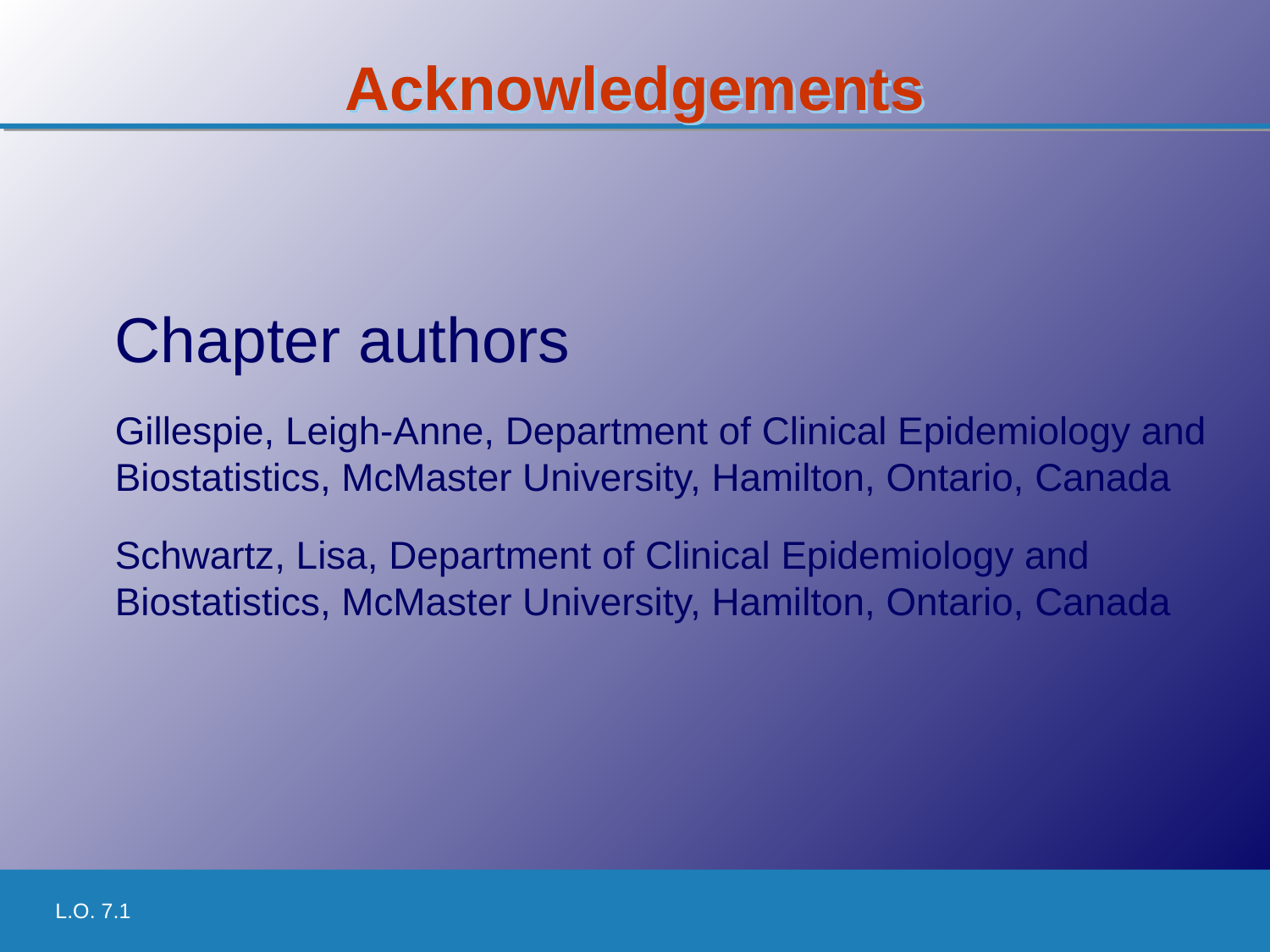

# Acknowledgements

Chapter authors
Gillespie, Leigh-Anne, Department of Clinical Epidemiology and Biostatistics, McMaster University, Hamilton, Ontario, Canada
Schwartz, Lisa, Department of Clinical Epidemiology and Biostatistics, McMaster University, Hamilton, Ontario, Canada